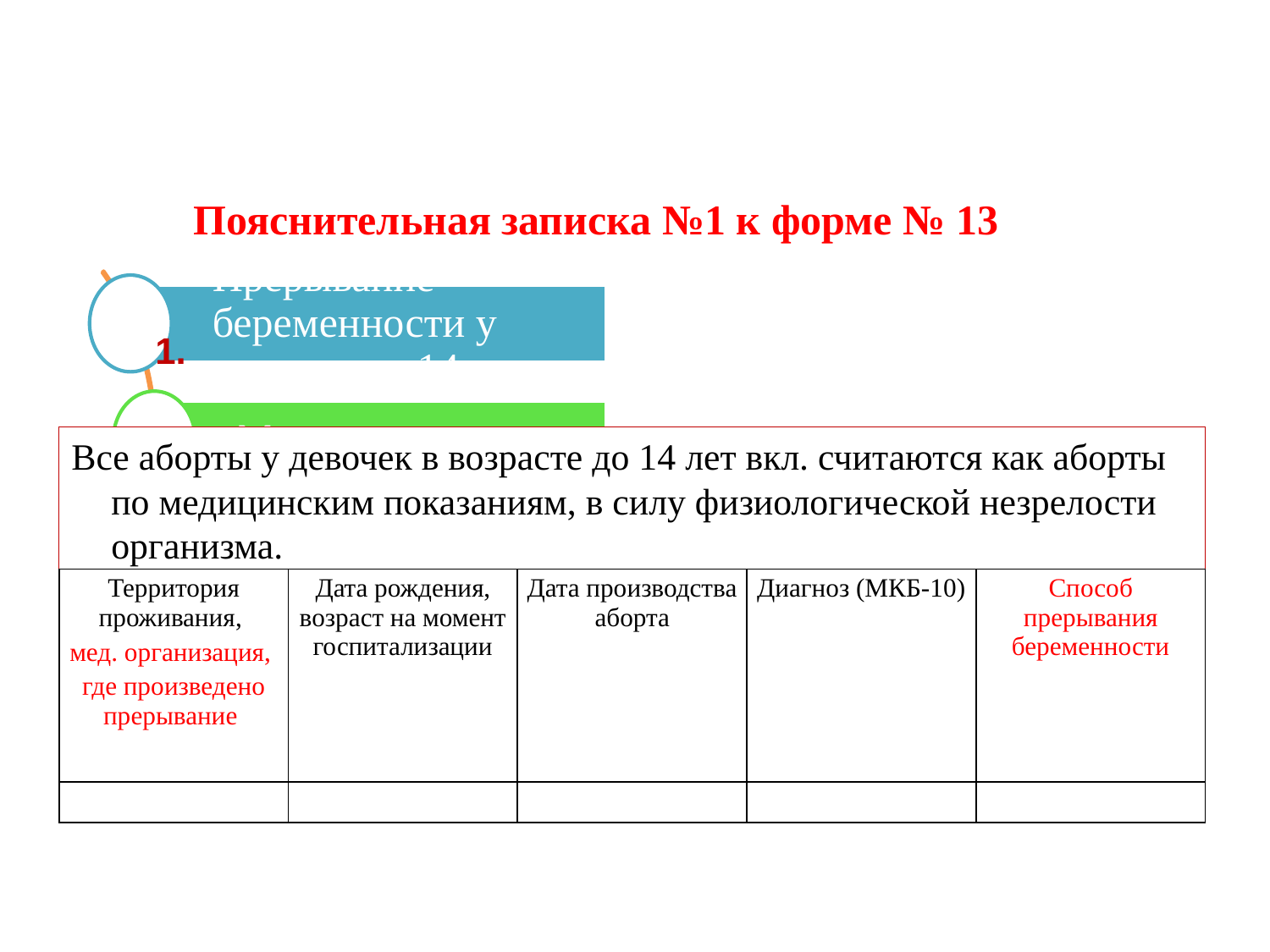

# Пояснительная записка №1 к форме № 13
Прерывание беременности у девочек до 14 лет
Маршрутизация
Антенатальное наблюдение
1.
2.
3.
Все аборты у девочек в возрасте до 14 лет вкл. считаются как аборты по медицинским показаниям, в силу физиологической незрелости организма.

| Территория проживания, мед. организация, где произведено прерывание | Дата рождения, возраст на момент госпитализации | Дата производства аборта | Диагноз (МКБ-10) | Способ прерывания беременности |
| --- | --- | --- | --- | --- |
|  |  |  |  |  |